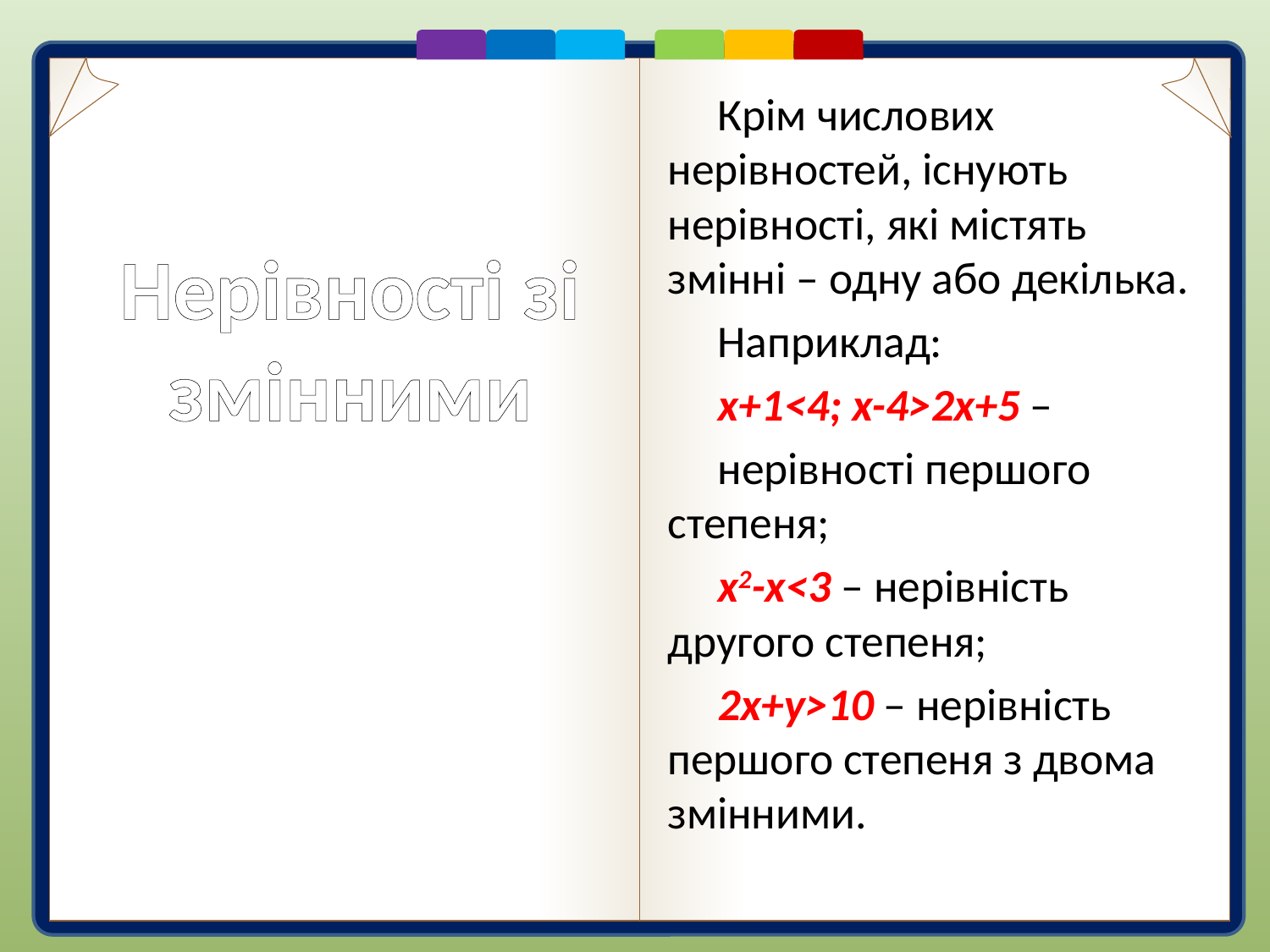

Крім числових нерівностей, існують нерівності, які містять змінні – одну або декілька.
Наприклад:
x+1<4; x-4>2x+5 –
нерівності першого степеня;
x2-x<3 – нерівність другого степеня;
2x+y>10 – нерівність першого степеня з двома змінними.
# Нерівності зі змінними